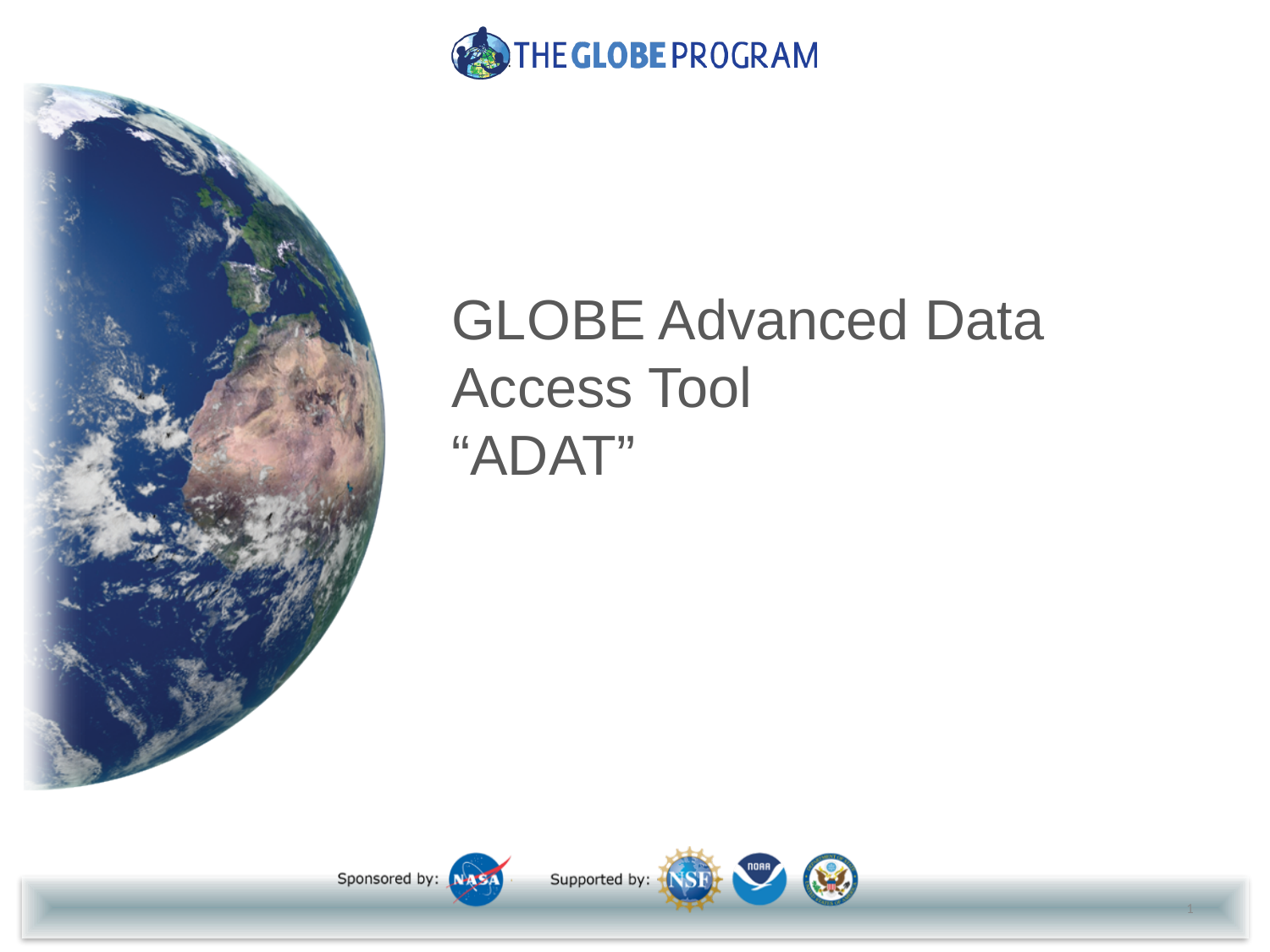

# GLOBE Advanced Data Access Tool “ADAT”
1